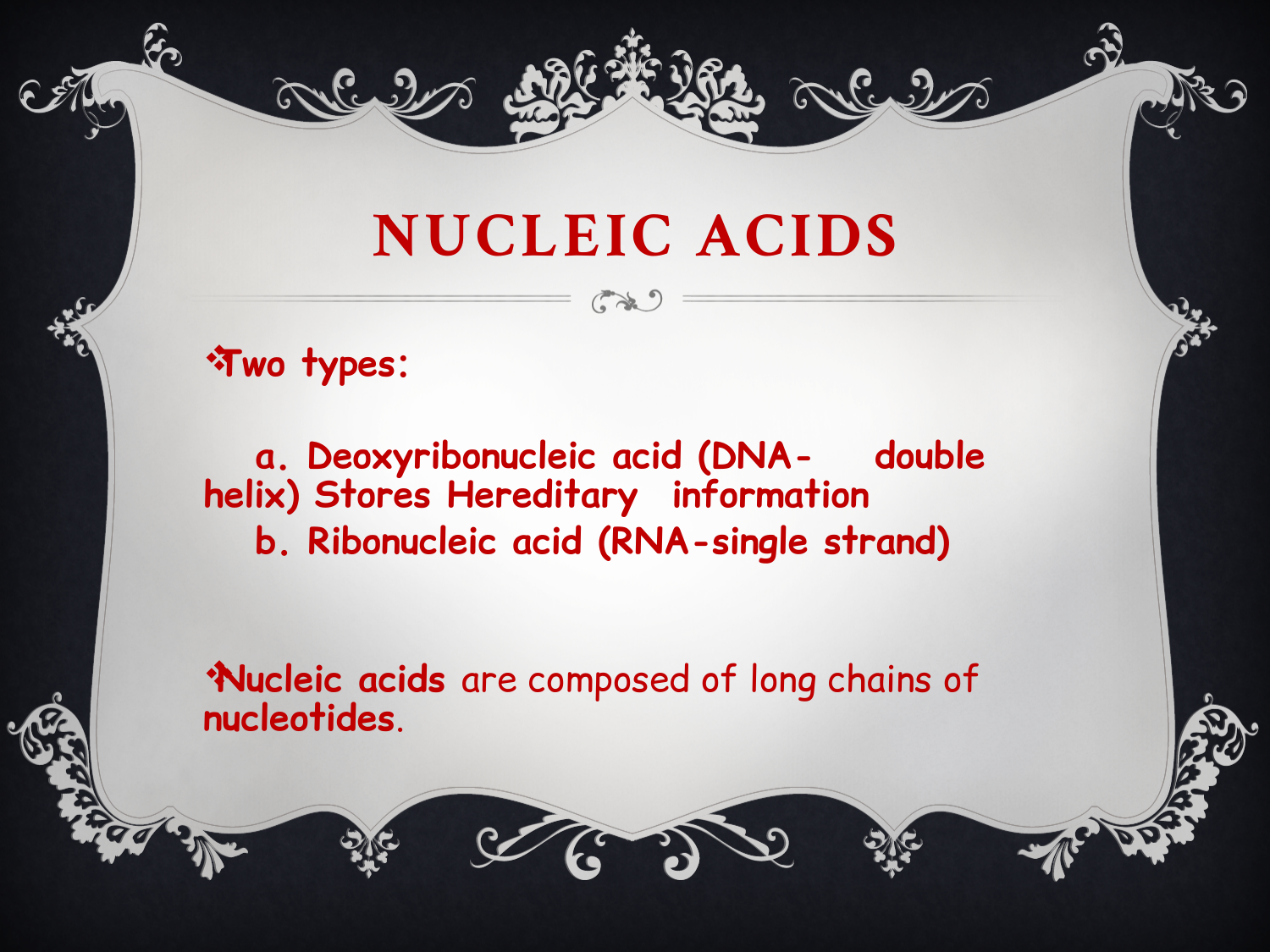

# Nucleic acids
Two types:

	a. Deoxyribonucleic acid (DNA-		   double helix) Stores Hereditary 	information
	b. Ribonucleic acid (RNA-single strand)

Nucleic acids are composed of long chains of nucleotides.